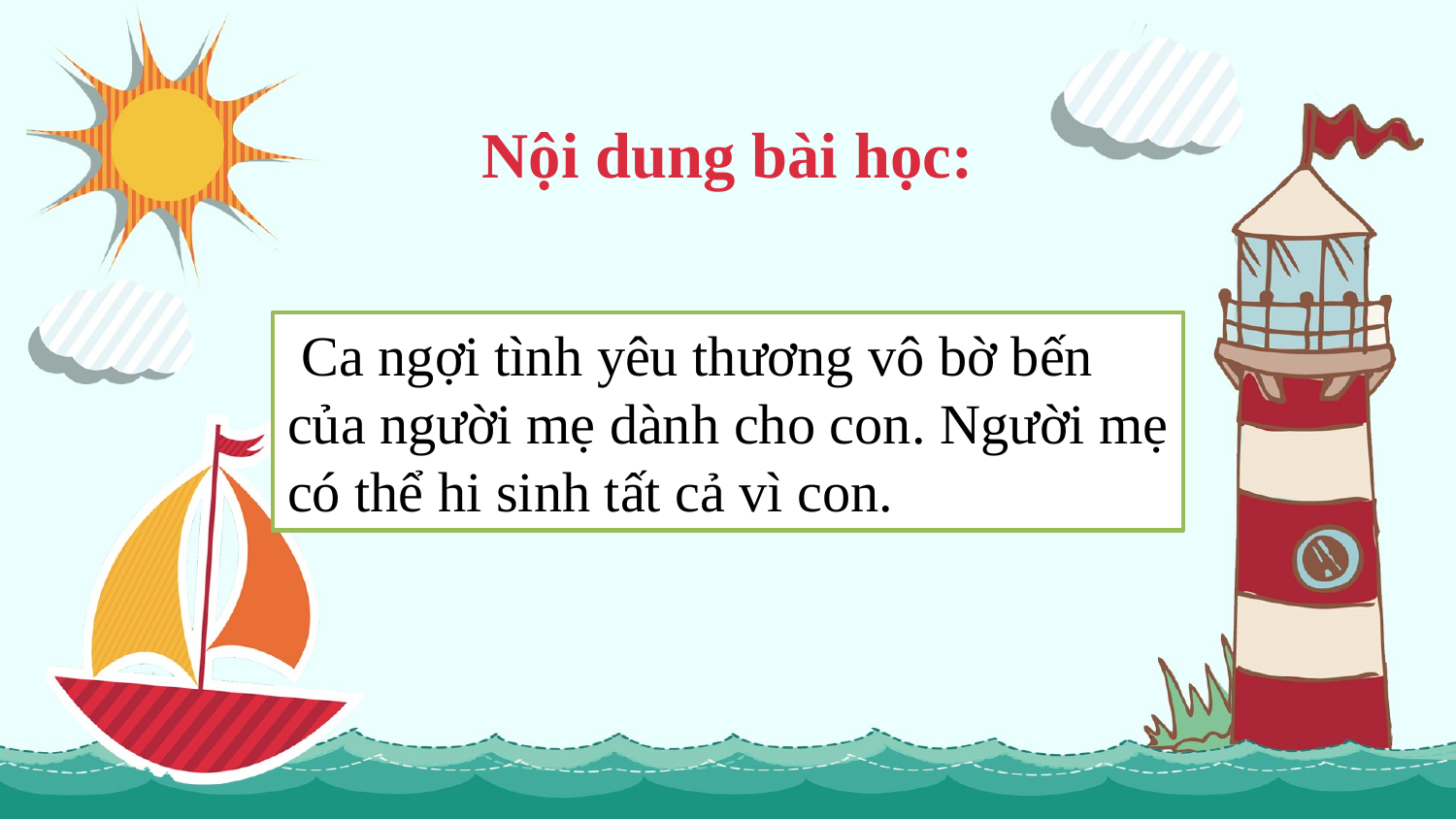

Nội dung bài học:
 Ca ngợi tình yêu thương vô bờ bến của người mẹ dành cho con. Người mẹ có thể hi sinh tất cả vì con.